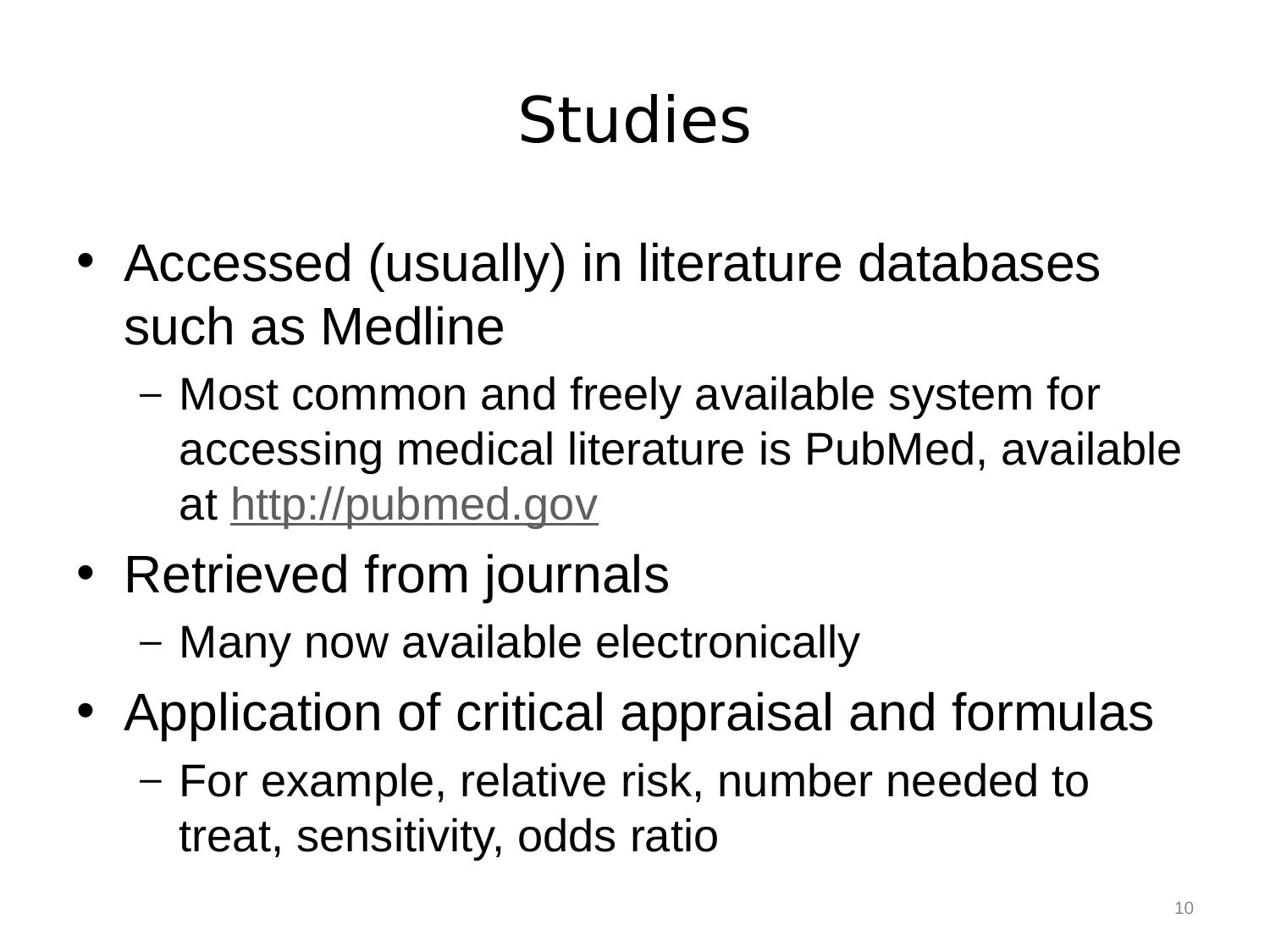

# Studies
Accessed (usually) in literature databases such as Medline
Most common and freely available system for accessing medical literature is PubMed, available at http://pubmed.gov
Retrieved from journals
Many now available electronically
Application of critical appraisal and formulas
For example, relative risk, number needed to treat, sensitivity, odds ratio
10